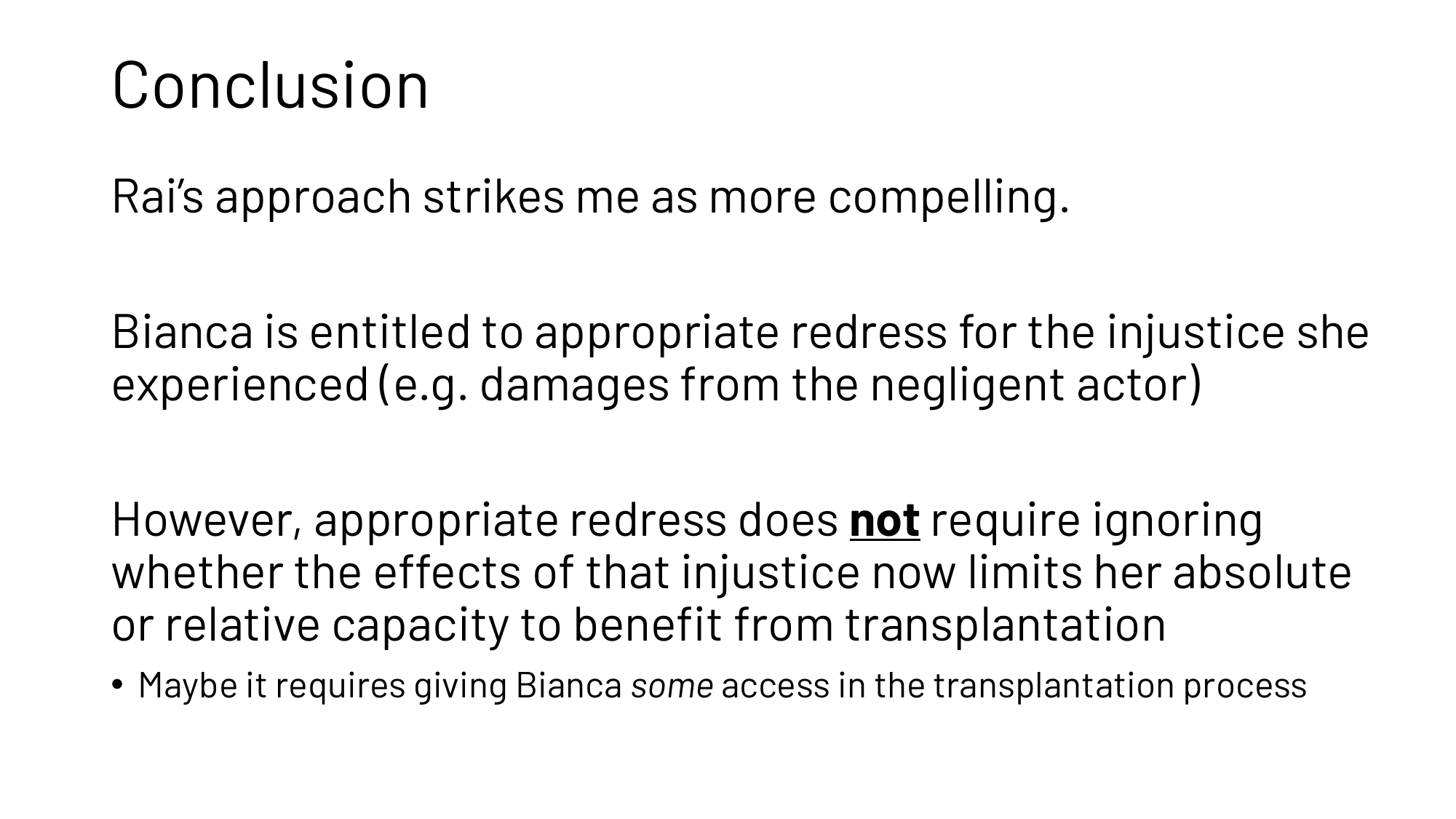

# Conclusion
Rai’s approach strikes me as more compelling.

Bianca is entitled to appropriate redress for the injustice she experienced (e.g. damages from the negligent actor)

However, appropriate redress does not require ignoring whether the effects of that injustice now limits her absolute or relative capacity to benefit from transplantation
Maybe it requires giving Bianca some access in the transplantation process